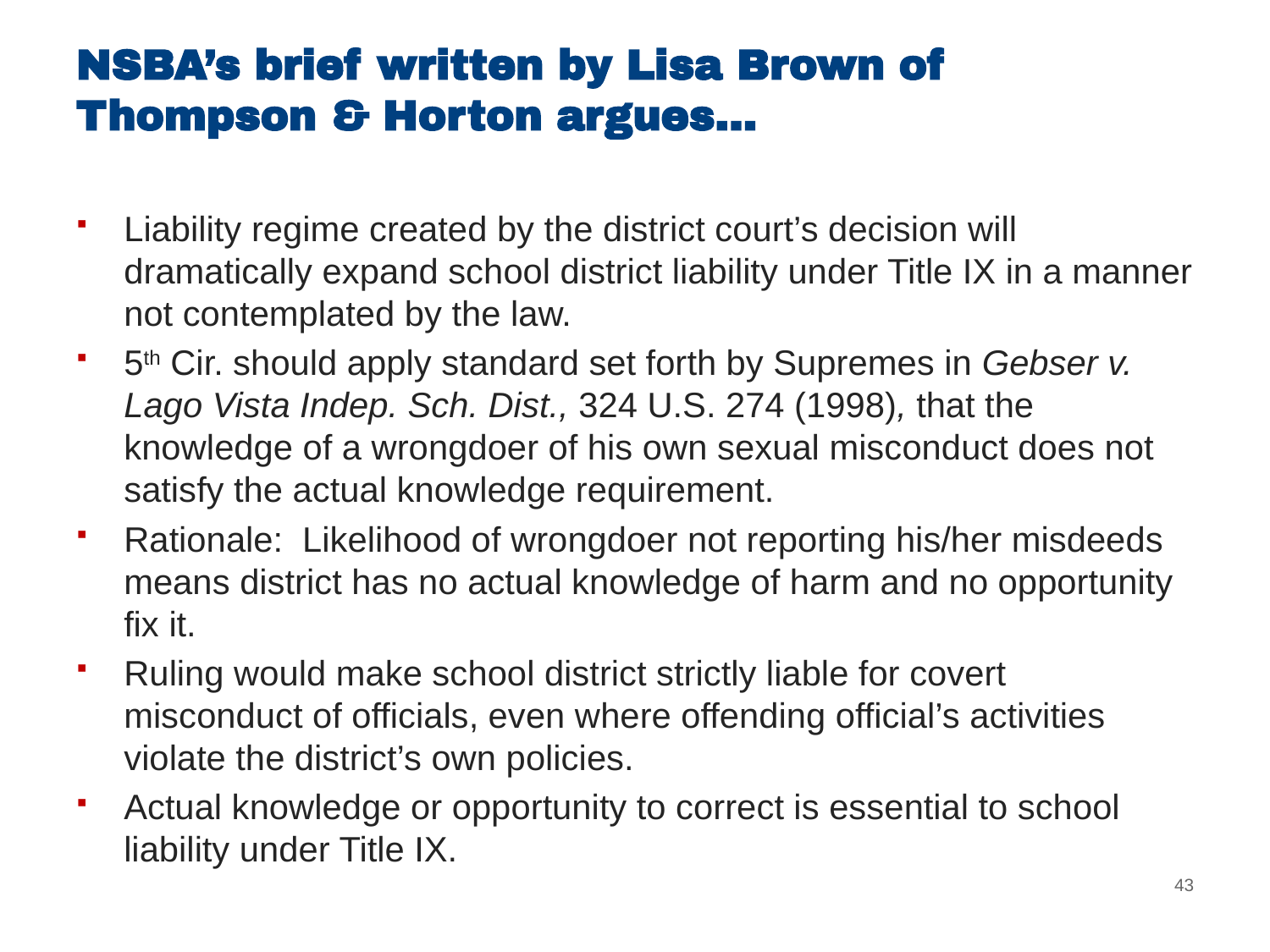

# NSBA’s brief written by Lisa Brown of Thompson & Horton argues…
Liability regime created by the district court’s decision will dramatically expand school district liability under Title IX in a manner not contemplated by the law.
5th Cir. should apply standard set forth by Supremes in Gebser v. Lago Vista Indep. Sch. Dist., 324 U.S. 274 (1998), that the knowledge of a wrongdoer of his own sexual misconduct does not satisfy the actual knowledge requirement.
Rationale:  Likelihood of wrongdoer not reporting his/her misdeeds means district has no actual knowledge of harm and no opportunity fix it.
Ruling would make school district strictly liable for covert  misconduct of officials, even where offending official’s activities violate the district’s own policies.
Actual knowledge or opportunity to correct is essential to school liability under Title IX.

43